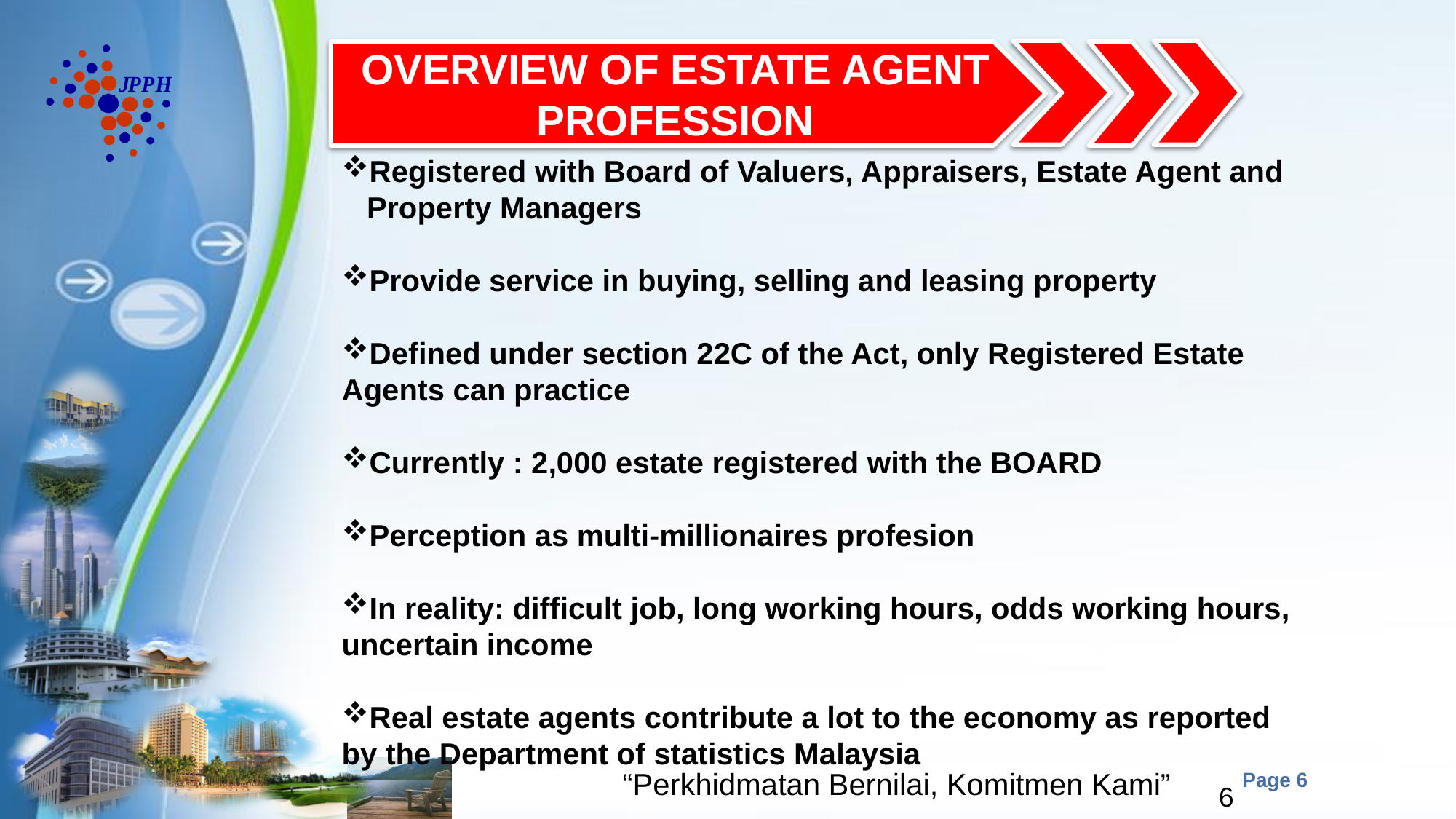

OVERVIEW OF ESTATE AGENT PROFESSION

Registered with Board of Valuers, Appraisers, Estate Agent and      Property Managers

Provide service in buying, selling and leasing property

Defined under section 22C of the Act, only Registered Estate Agents can practice

Currently : 2,000 estate registered with the BOARD

Perception as multi-millionaires profesion

In reality: difficult job, long working hours, odds working hours, uncertain income

Real estate agents contribute a lot to the economy as reported by the Department of statistics Malaysia

6